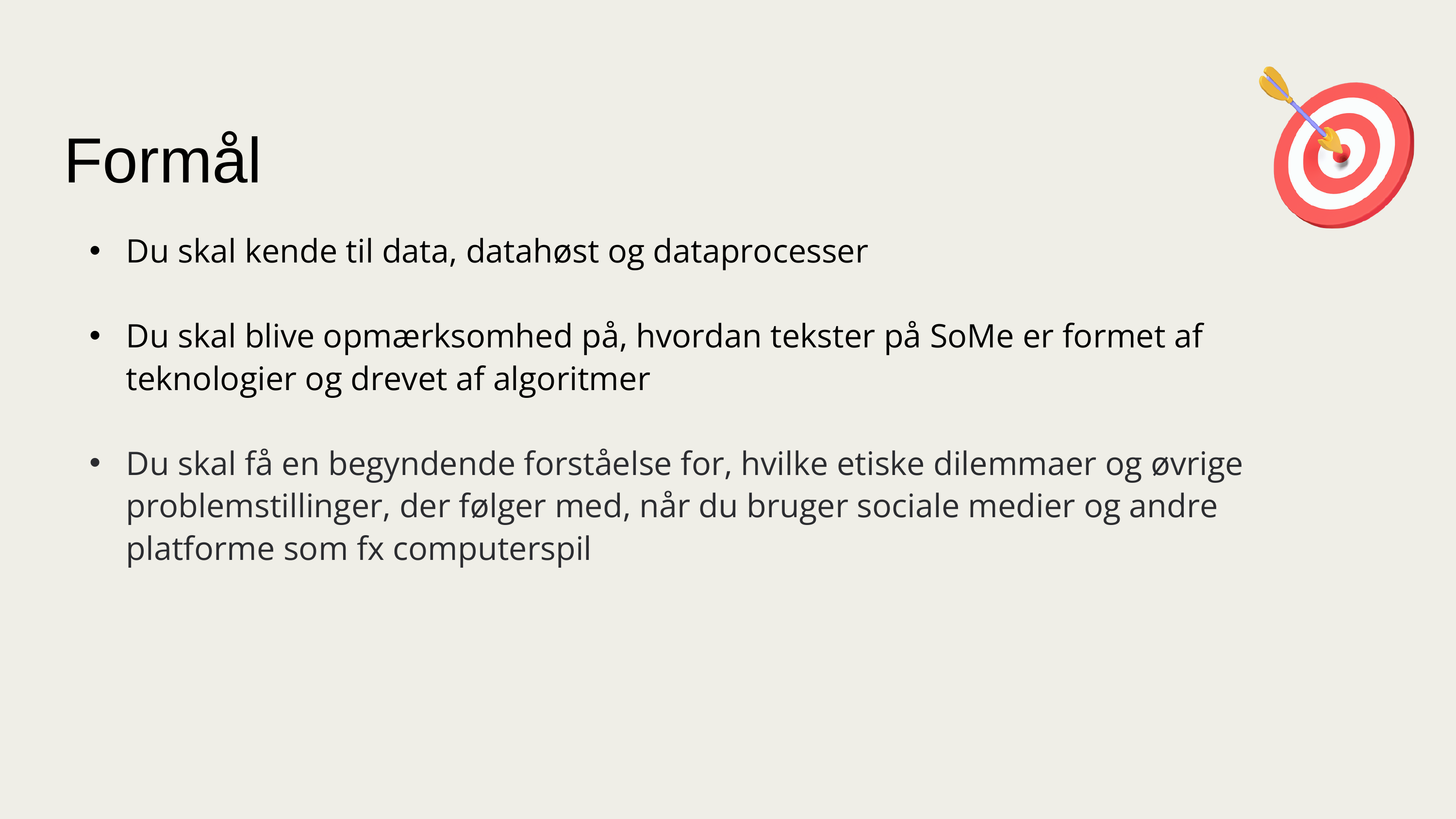

Formål
Du skal kende til data, datahøst og dataprocesser

Du skal blive opmærksomhed på, hvordan tekster på SoMe er formet af teknologier og drevet af algoritmer

Du skal få en begyndende forståelse for, hvilke etiske dilemmaer og øvrige problemstillinger, der følger med, når du bruger sociale medier og andre platforme som fx computerspil